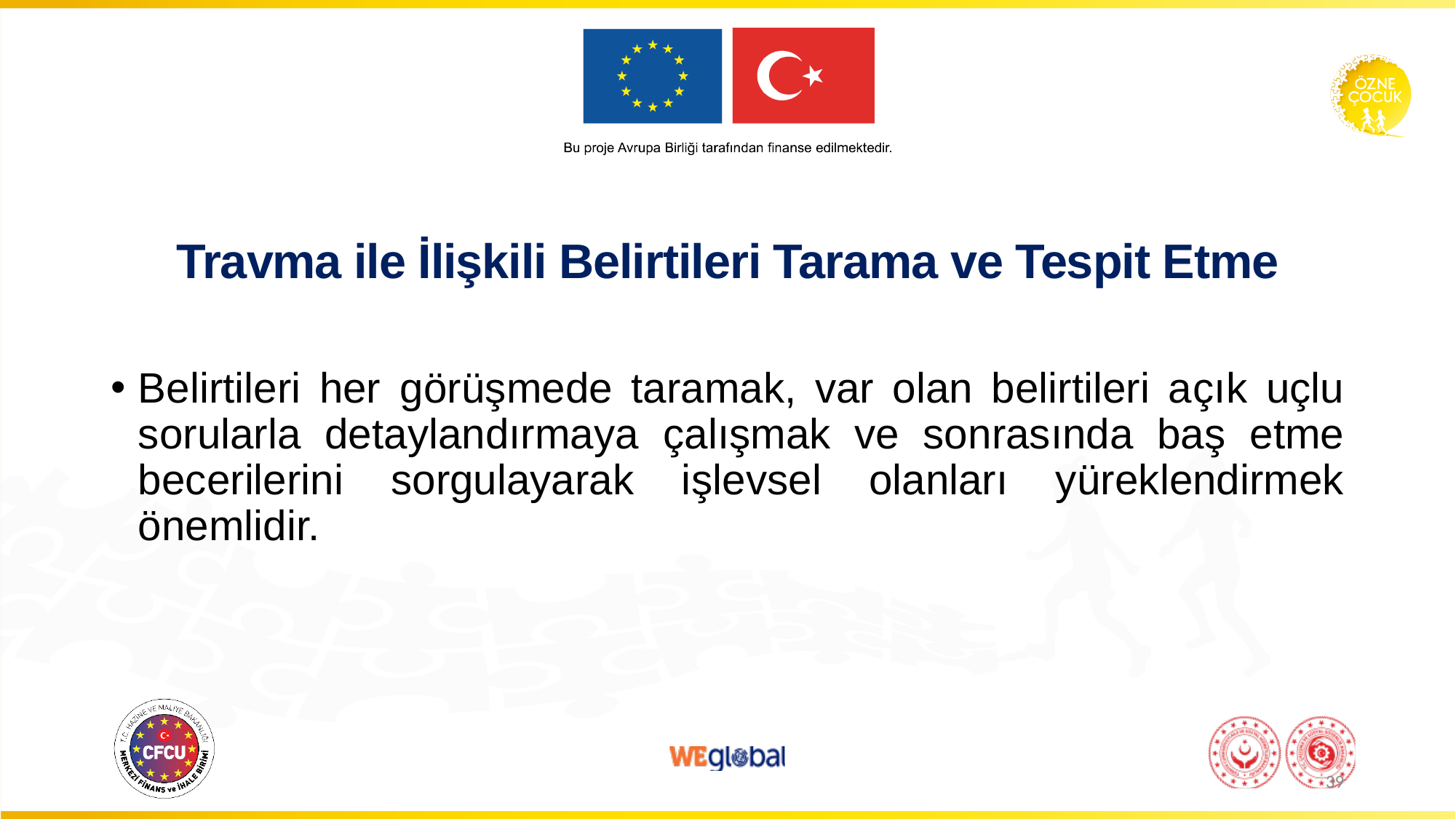

# Travma ile İlişkili Belirtileri Tarama ve Tespit Etme
Belirtileri her görüşmede taramak, var olan belirtileri açık uçlu sorularla detaylandırmaya çalışmak ve sonrasında baş etme becerilerini sorgulayarak işlevsel olanları yüreklendirmek önemlidir.

39